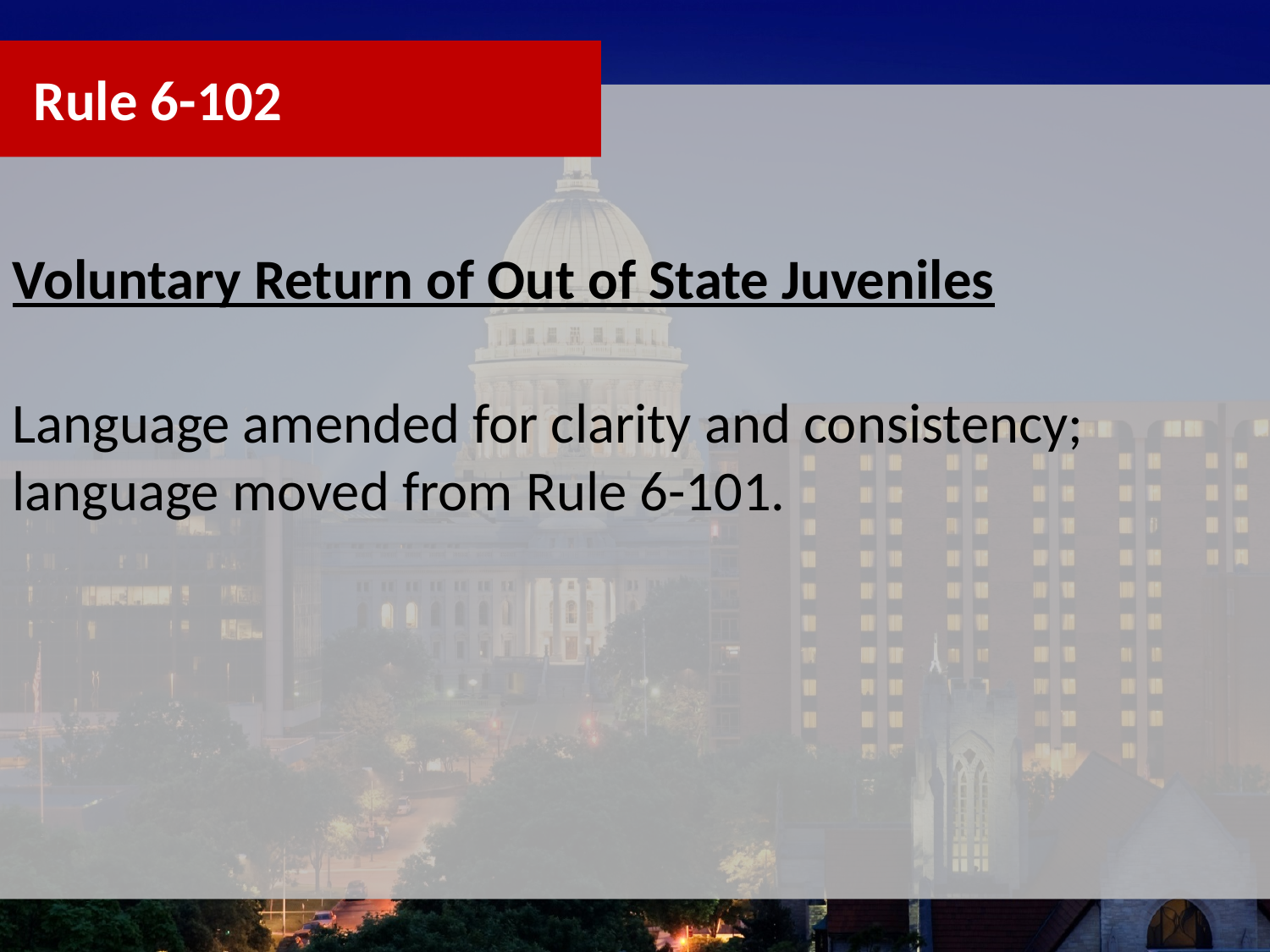

Rule 6-102

Voluntary Return of Out of State Juveniles

Language amended for clarity and consistency; language moved from Rule 6-101.